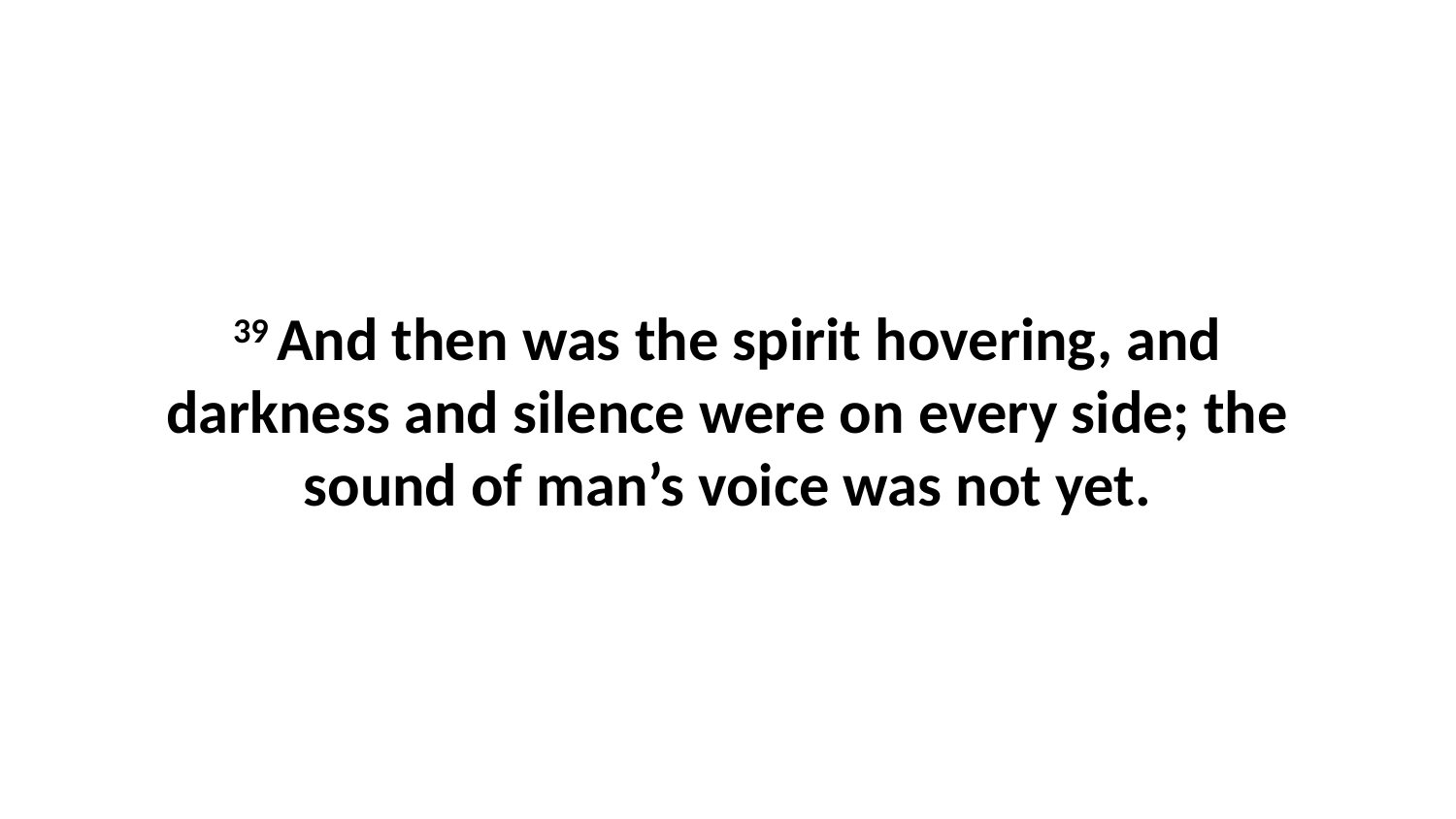

39 And then was the spirit hovering, and darkness and silence were on every side; the sound of man’s voice was not yet.